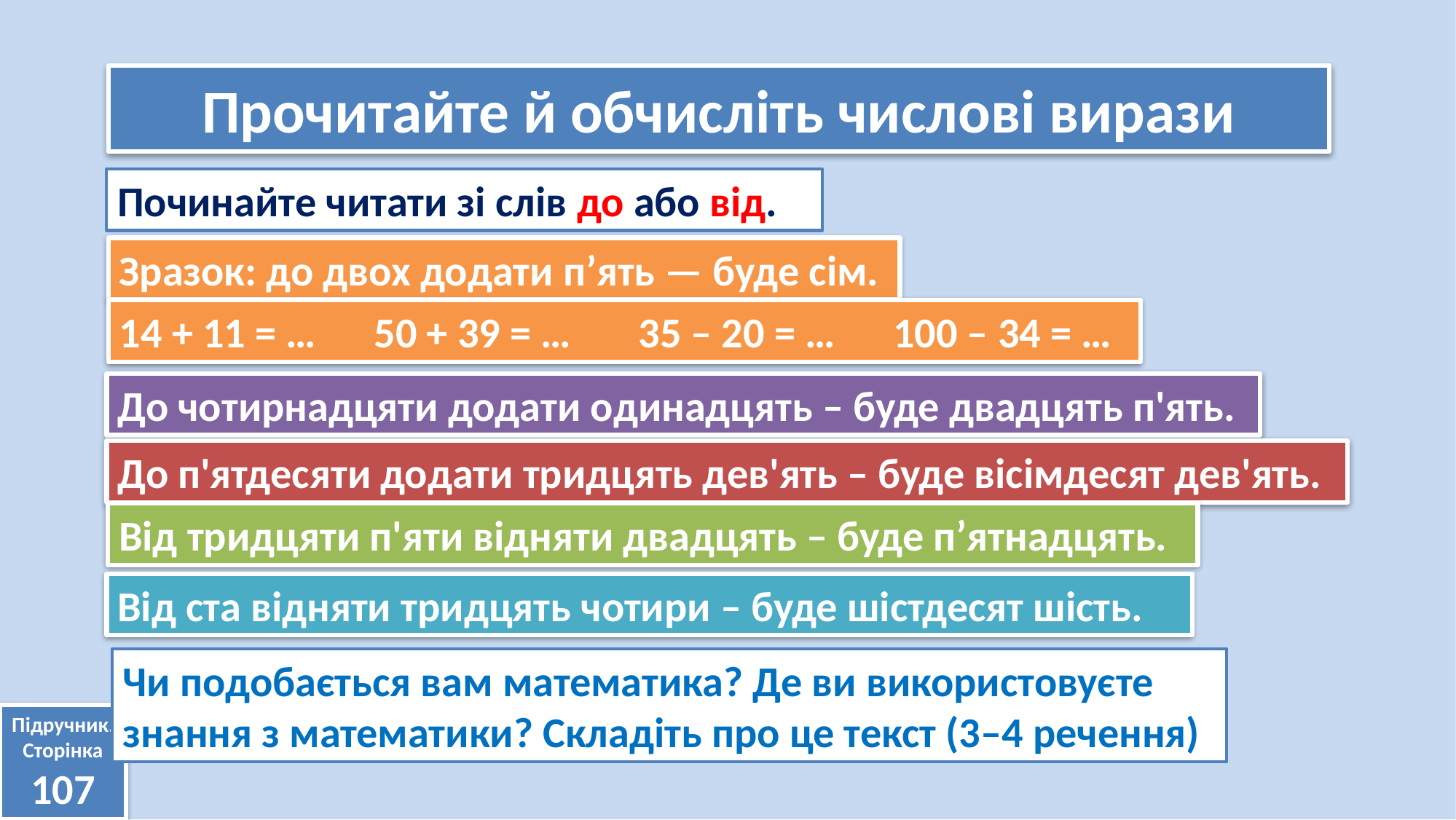

Прочитайте й обчисліть числові вирази
Починайте читати зі слів до або від.
Зразок: до двох додати п’ять — буде сім.
14 + 11 = …      50 + 39 = …       35 – 20 = …      100 – 34 = …
До чотирнадцяти додати одинадцять – буде двадцять п'ять.
До п'ятдесяти додати тридцять дев'ять – буде вісімдесят дев'ять.
Від тридцяти п'яти відняти двадцять – буде п’ятнадцять.
Від ста відняти тридцять чотири – буде шістдесят шість.
Чи подобається вам математика? Де ви використовуєте знання з математики? Складіть про це текст (3–4 речення)
Підручник.
Сторінка
107